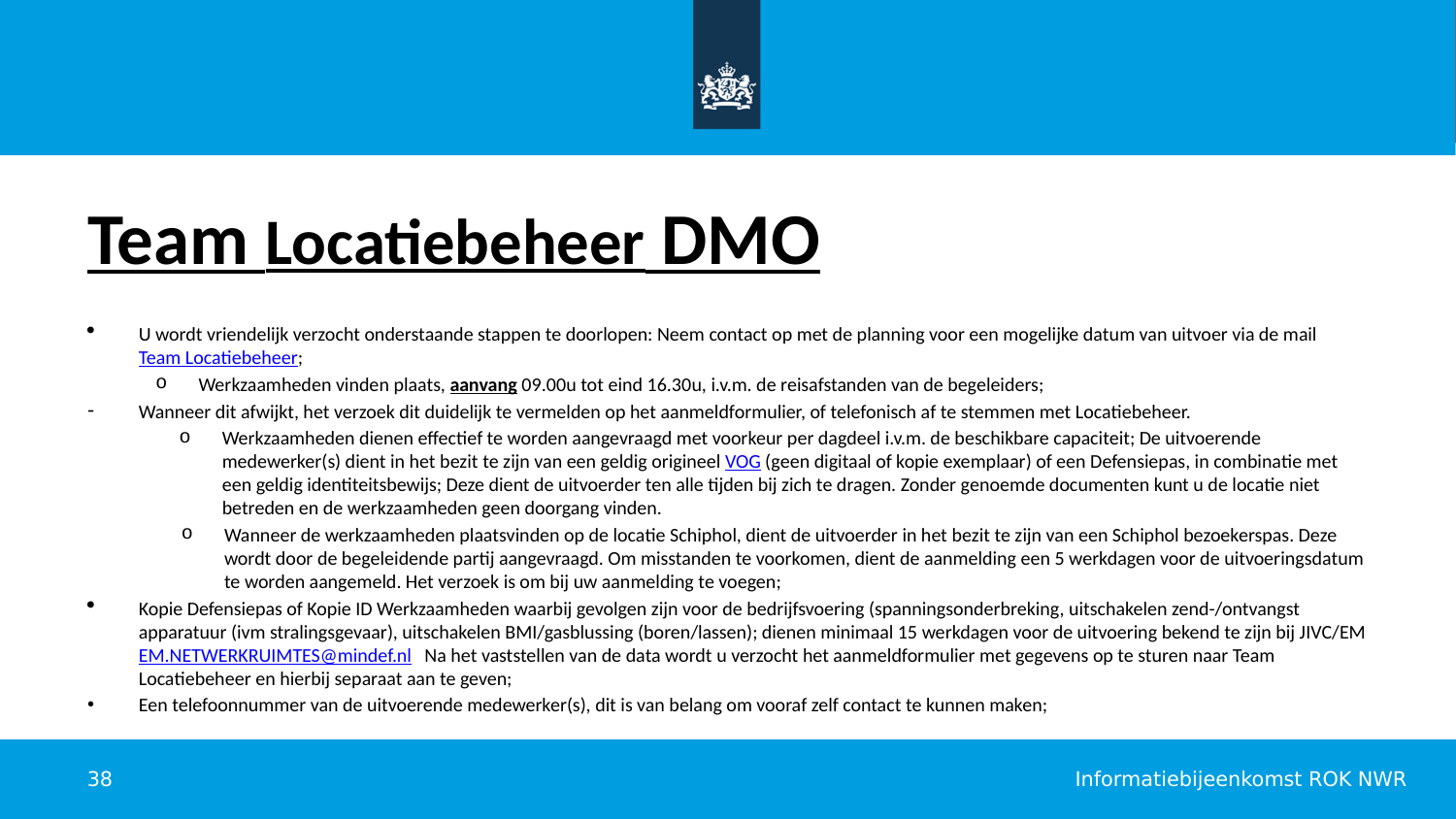

# Team Locatiebeheer DMO
U wordt vriendelijk verzocht onderstaande stappen te doorlopen: Neem contact op met de planning voor een mogelijke datum van uitvoer via de mail Team Locatiebeheer;
Werkzaamheden vinden plaats, aanvang 09.00u tot eind 16.30u, i.v.m. de reisafstanden van de begeleiders;
Wanneer dit afwijkt, het verzoek dit duidelijk te vermelden op het aanmeldformulier, of telefonisch af te stemmen met Locatiebeheer.
Werkzaamheden dienen effectief te worden aangevraagd met voorkeur per dagdeel i.v.m. de beschikbare capaciteit; De uitvoerende medewerker(s) dient in het bezit te zijn van een geldig origineel VOG (geen digitaal of kopie exemplaar) of een Defensiepas, in combinatie met een geldig identiteitsbewijs; Deze dient de uitvoerder ten alle tijden bij zich te dragen. Zonder genoemde documenten kunt u de locatie niet betreden en de werkzaamheden geen doorgang vinden.
Wanneer de werkzaamheden plaatsvinden op de locatie Schiphol, dient de uitvoerder in het bezit te zijn van een Schiphol bezoekerspas. Deze wordt door de begeleidende partij aangevraagd. Om misstanden te voorkomen, dient de aanmelding een 5 werkdagen voor de uitvoeringsdatum te worden aangemeld. Het verzoek is om bij uw aanmelding te voegen;
Kopie Defensiepas of Kopie ID Werkzaamheden waarbij gevolgen zijn voor de bedrijfsvoering (spanningsonderbreking, uitschakelen zend-/ontvangst apparatuur (ivm stralingsgevaar), uitschakelen BMI/gasblussing (boren/lassen); dienen minimaal 15 werkdagen voor de uitvoering bekend te zijn bij JIVC/EM EM.NETWERKRUIMTES@mindef.nl   Na het vaststellen van de data wordt u verzocht het aanmeldformulier met gegevens op te sturen naar Team Locatiebeheer en hierbij separaat aan te geven;
Een telefoonnummer van de uitvoerende medewerker(s), dit is van belang om vooraf zelf contact te kunnen maken;
38
Informatiebijeenkomst ROK NWR